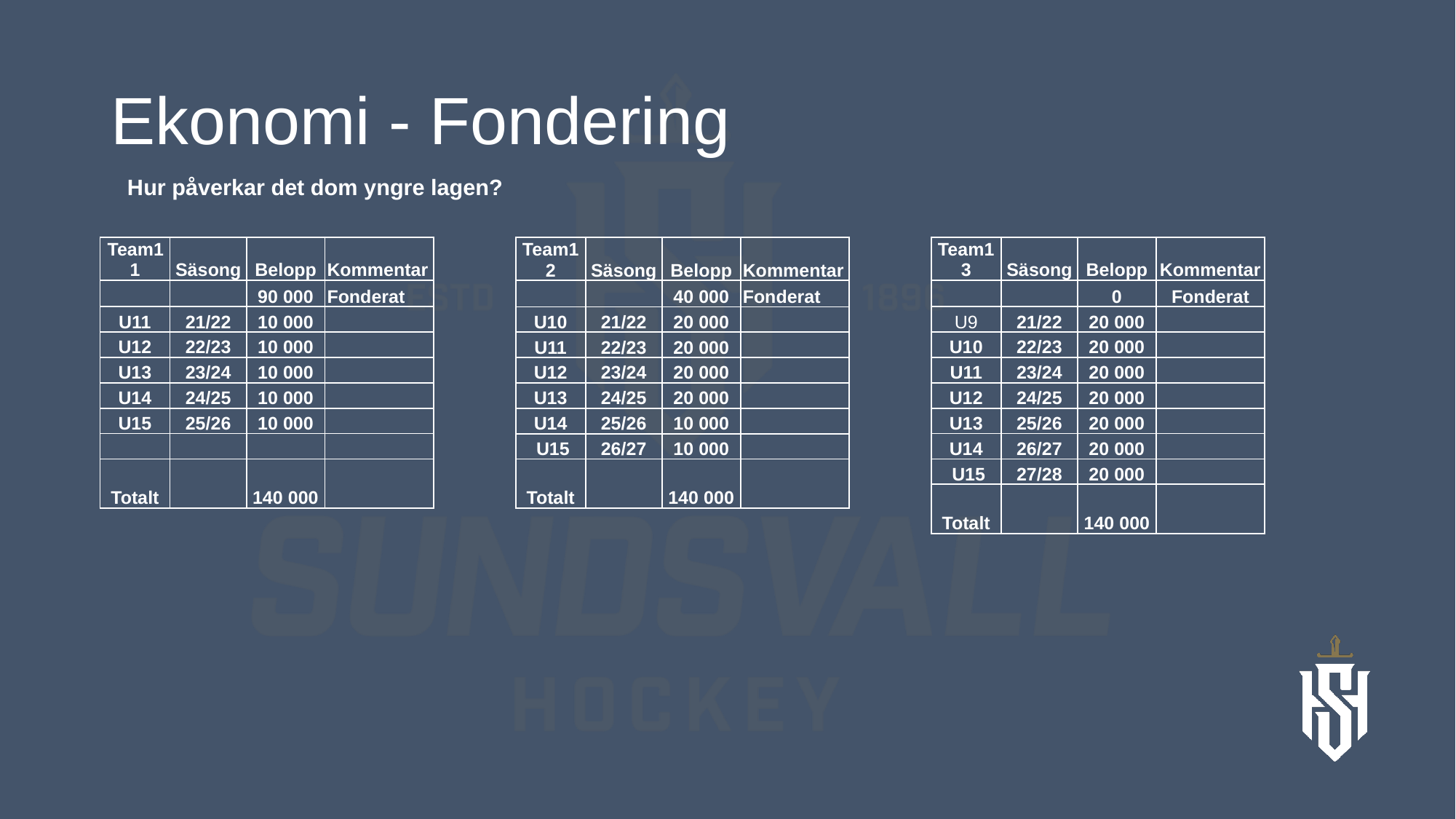

# Ekonomi - Fondering
Hur påverkar det dom yngre lagen?

| Team11 | Säsong | Belopp | Kommentar |
| --- | --- | --- | --- |
|  |  | 90 000 | Fonderat |
| U11 | 21/22 | 10 000 |  |
| U12 | 22/23 | 10 000 |  |
| U13 | 23/24 | 10 000 |  |
| U14 | 24/25 | 10 000 |  |
| U15 | 25/26 | 10 000 |  |
|  |  |  |  |
| Totalt |  | 140 000 |  |
| Team13 | Säsong | Belopp | Kommentar |
| --- | --- | --- | --- |
|  |  | 0 | Fonderat |
| U9 | 21/22 | 20 000 |  |
| U10 | 22/23 | 20 000 |  |
| U11 | 23/24 | 20 000 |  |
| U12 | 24/25 | 20 000 |  |
| U13 | 25/26 | 20 000 |  |
| U14 | 26/27 | 20 000 |  |
| U15 | 27/28 | 20 000 |  |
| Totalt |  | 140 000 |  |
| Team12 | Säsong | Belopp | Kommentar |
| --- | --- | --- | --- |
|  |  | 40 000 | Fonderat |
| U10 | 21/22 | 20 000 |  |
| U11 | 22/23 | 20 000 |  |
| U12 | 23/24 | 20 000 |  |
| U13 | 24/25 | 20 000 |  |
| U14 | 25/26 | 10 000 |  |
| U15 | 26/27 | 10 000 |  |
| Totalt |  | 140 000 |  |